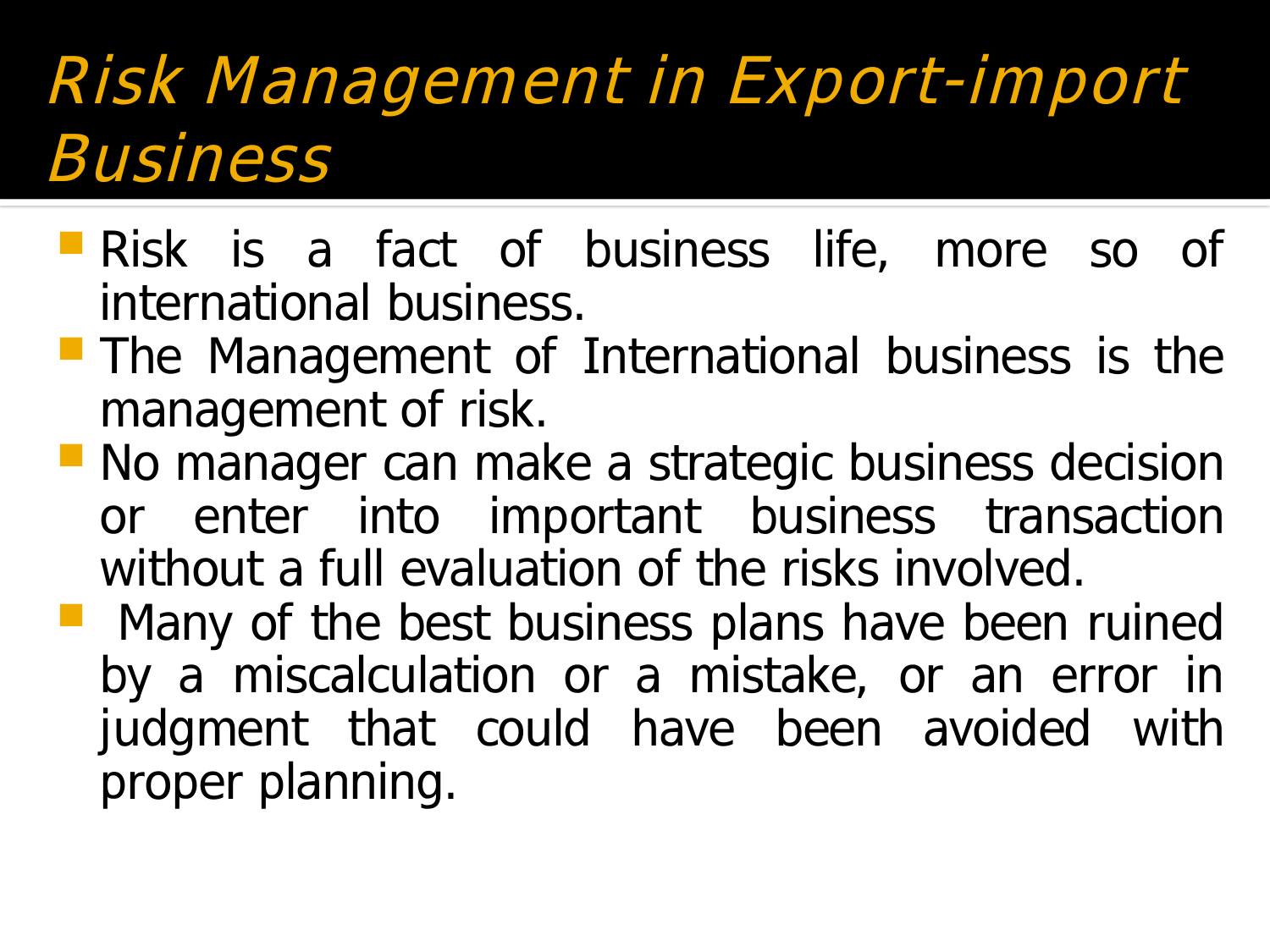

# Risk Management in Export-import Business
Risk is a fact of business life, more so of international business.
The Management of International business is the management of risk.
No manager can make a strategic business decision or enter into important business transaction without a full evaluation of the risks involved.
 Many of the best business plans have been ruined by a miscalculation or a mistake, or an error in judgment that could have been avoided with proper planning.